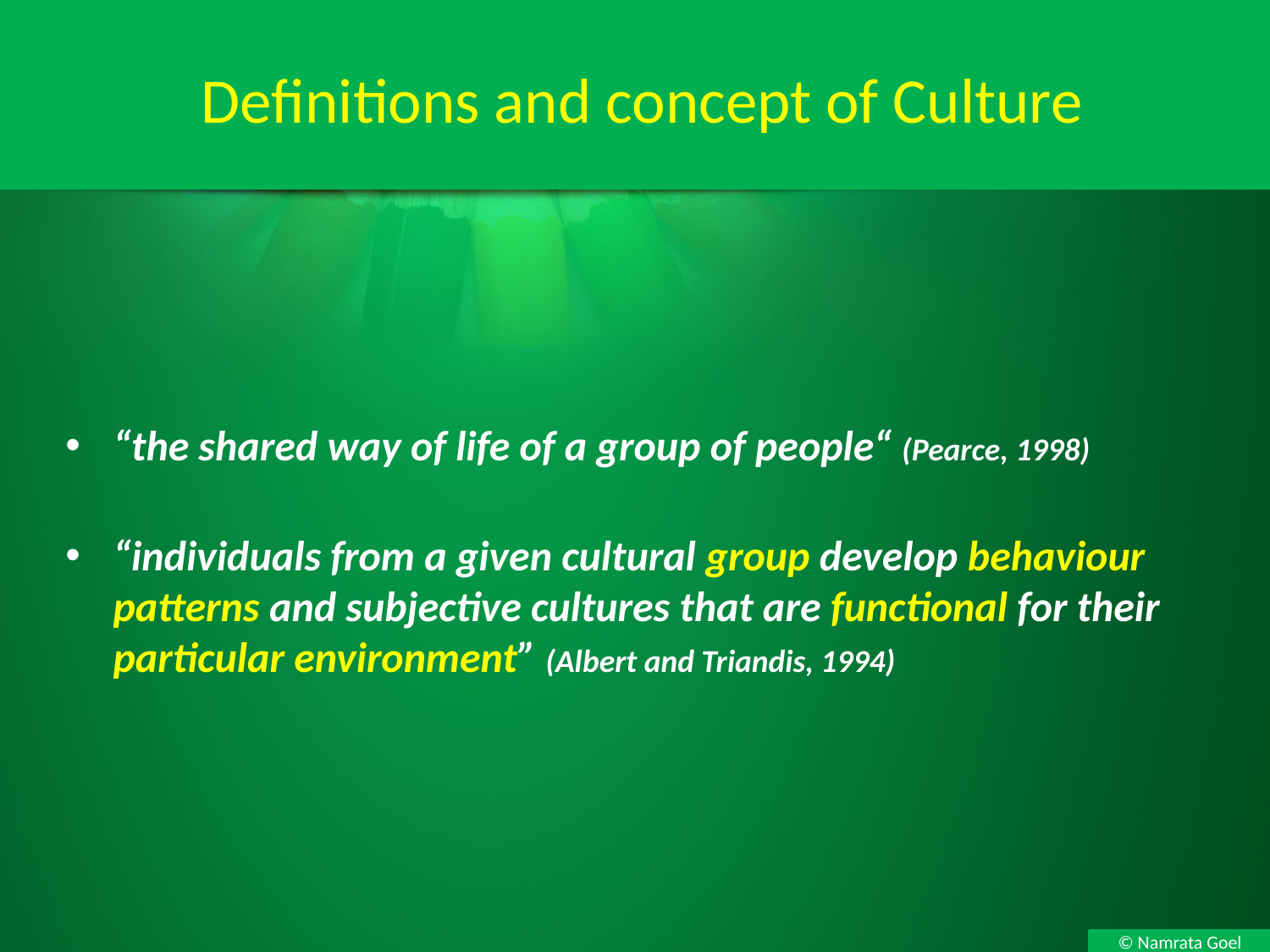

# Definitions and concept of Culture
“the shared way of life of a group of people“ (Pearce, 1998)

“individuals from a given cultural group develop behaviour patterns and subjective cultures that are functional for their particular environment” (Albert and Triandis, 1994)